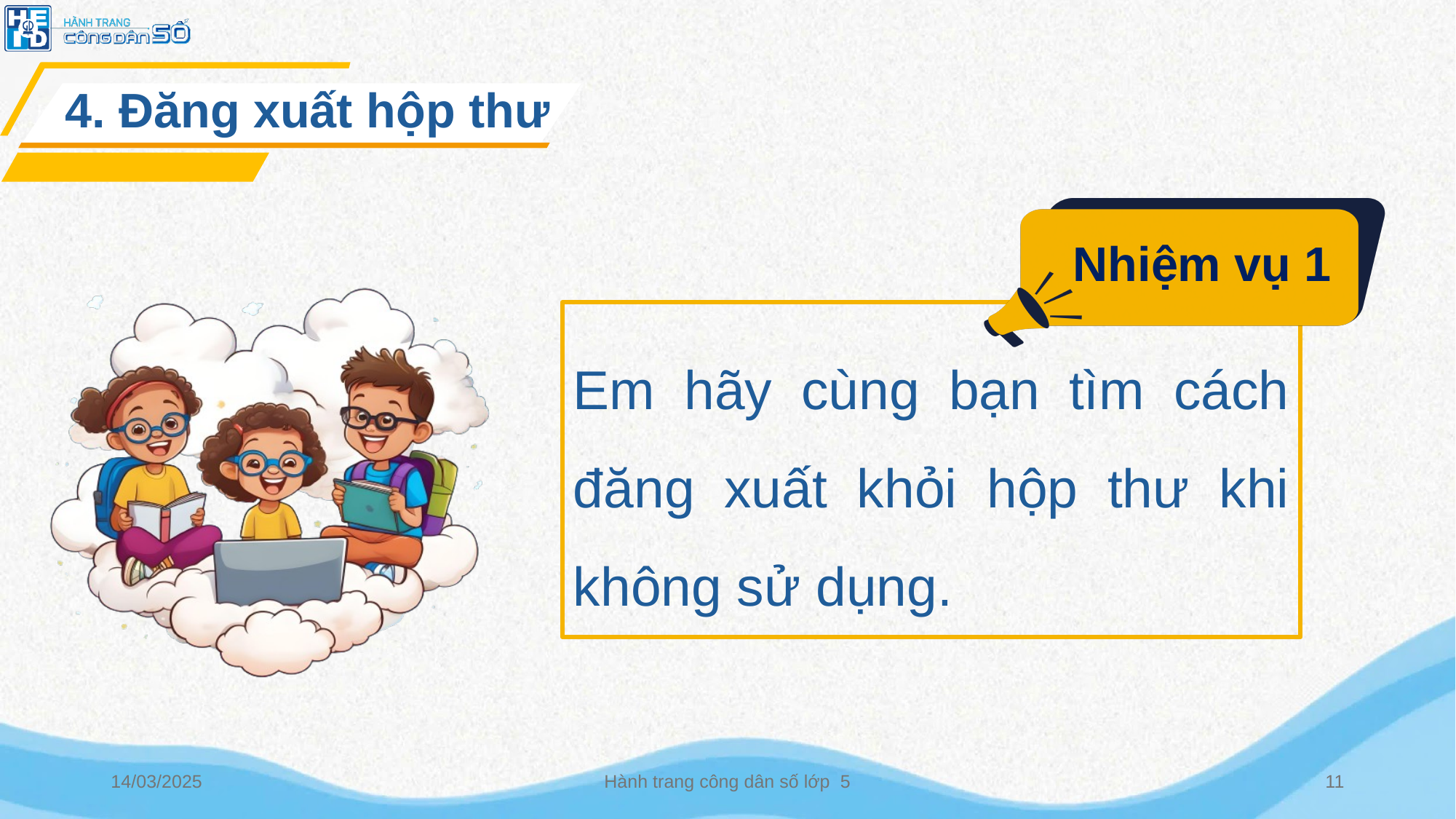

4. Đăng xuất hộp thư

Nhiệm vụ 1
Em hãy cùng bạn tìm cách đăng xuất khỏi hộp thư khi không sử dụng.
14/03/2025
Hành trang công dân số lớp  5
11